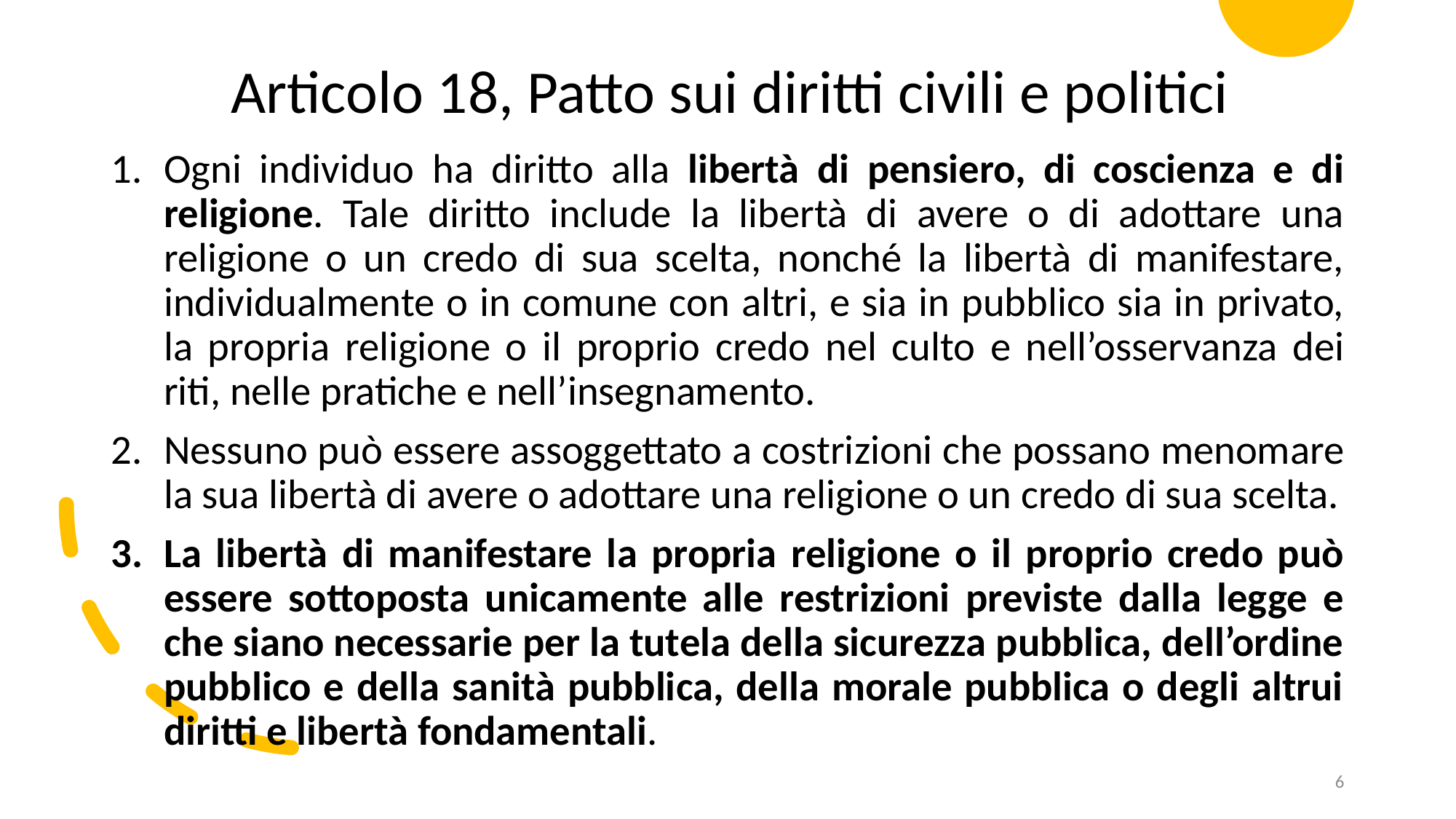

Articolo 18, Patto sui diritti civili e politici
Ogni individuo ha diritto alla libertà di pensiero, di coscienza e di religione. Tale diritto include la libertà di avere o di adottare una religione o un credo di sua scelta, nonché la libertà di manifestare, individualmente o in comune con altri, e sia in pubblico sia in privato, la propria religione o il proprio credo nel culto e nell’osservanza dei riti, nelle pratiche e nell’insegnamento.
Nessuno può essere assoggettato a costrizioni che possano menomare la sua libertà di avere o adottare una religione o un credo di sua scelta.
La libertà di manifestare la propria religione o il proprio credo può essere sottoposta unicamente alle restrizioni previste dalla legge e che siano necessarie per la tutela della sicurezza pubblica, dell’ordine pubblico e della sanità pubblica, della morale pubblica o degli altrui diritti e libertà fondamentali.

6